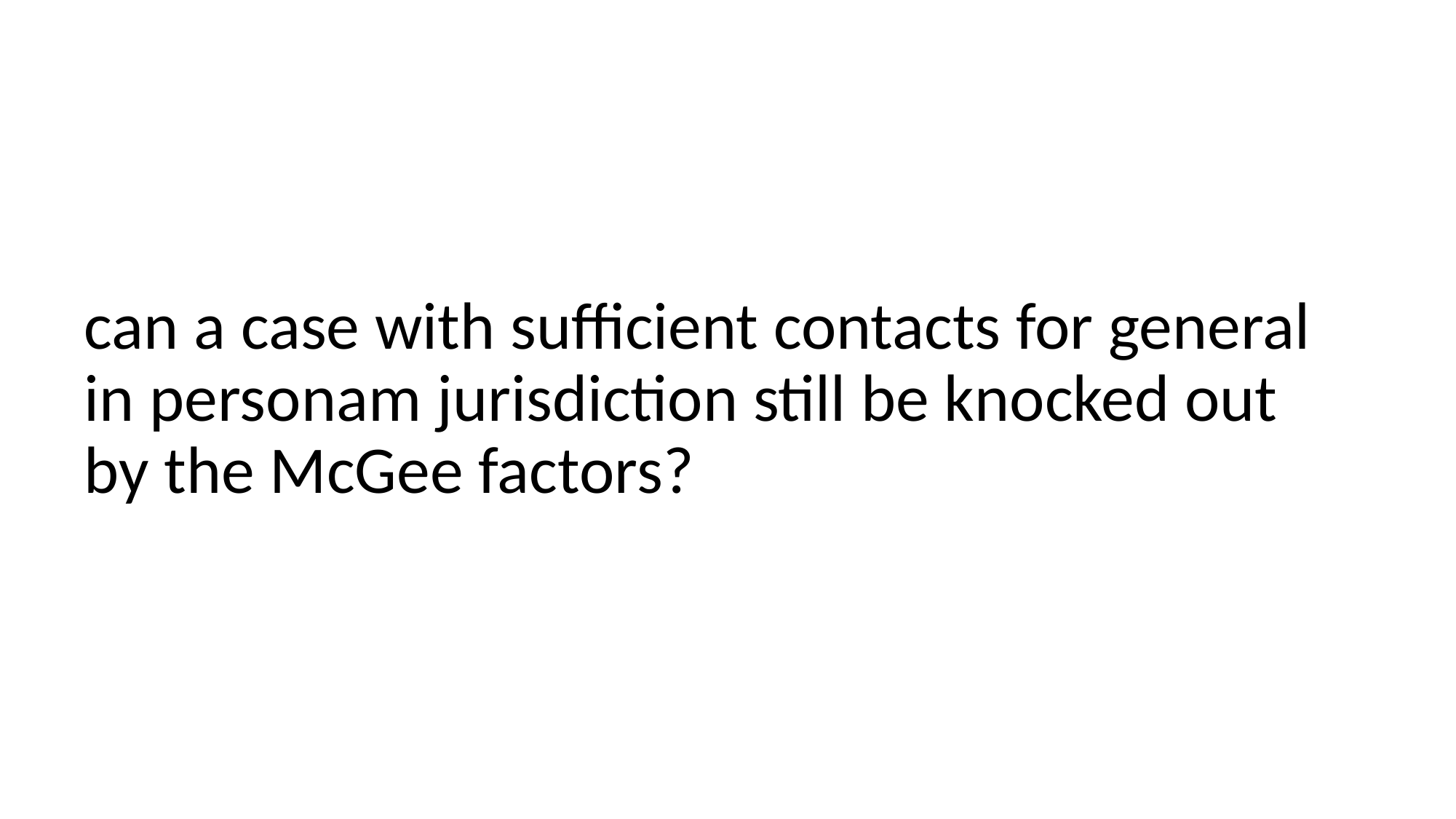

# can a case with sufficient contacts for general in personam jurisdiction still be knocked out by the McGee factors?